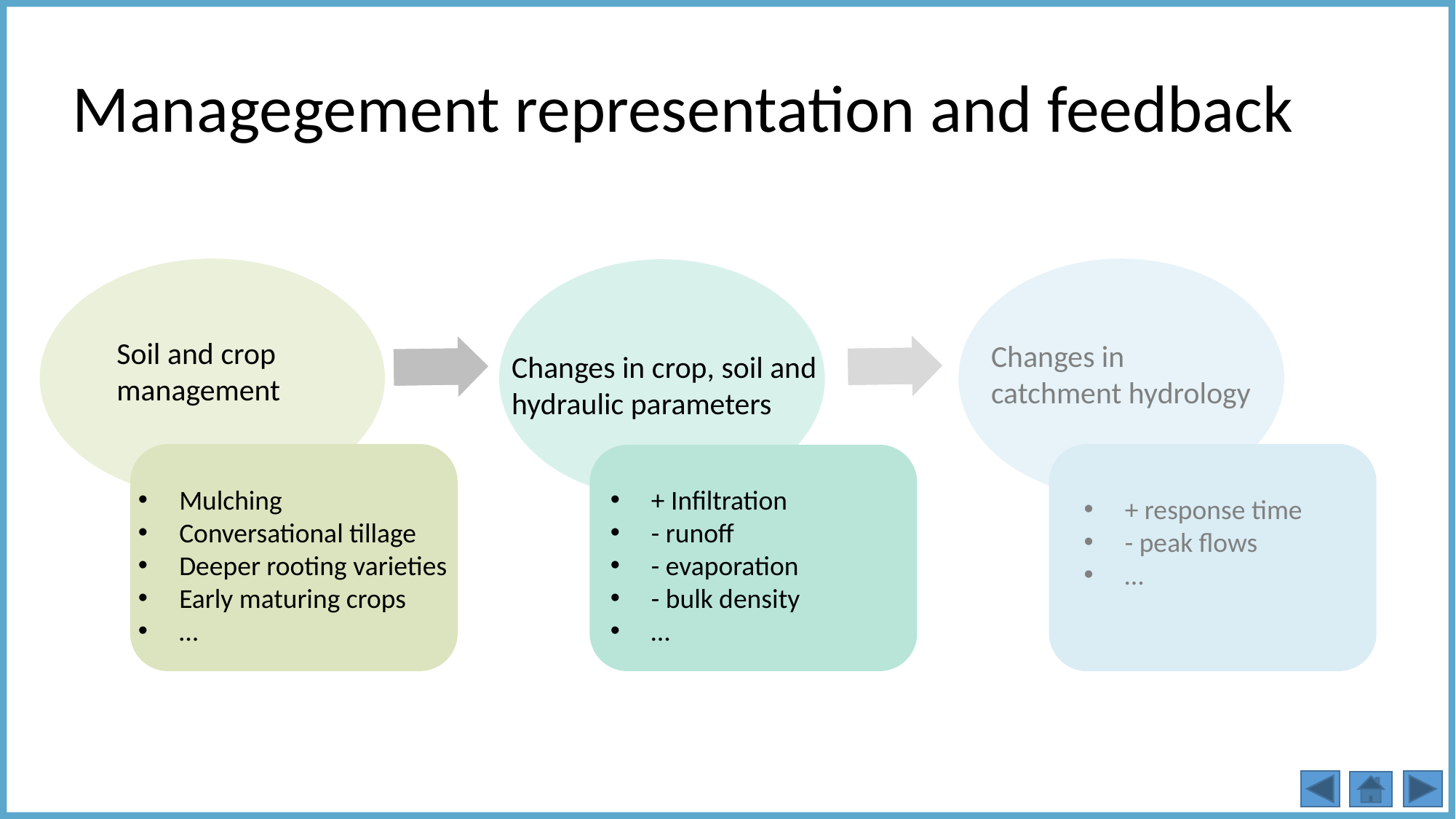

# Managegement representation and feedback

Soil and crop management
Changes in catchment hydrology

Changes in crop, soil and hydraulic parameters

Mulching
Conversational tillage
Deeper rooting varieties
Early maturing crops
…
+ Infiltration
- runoff
- evaporation
- bulk density
…
+ response time
- peak flows
…